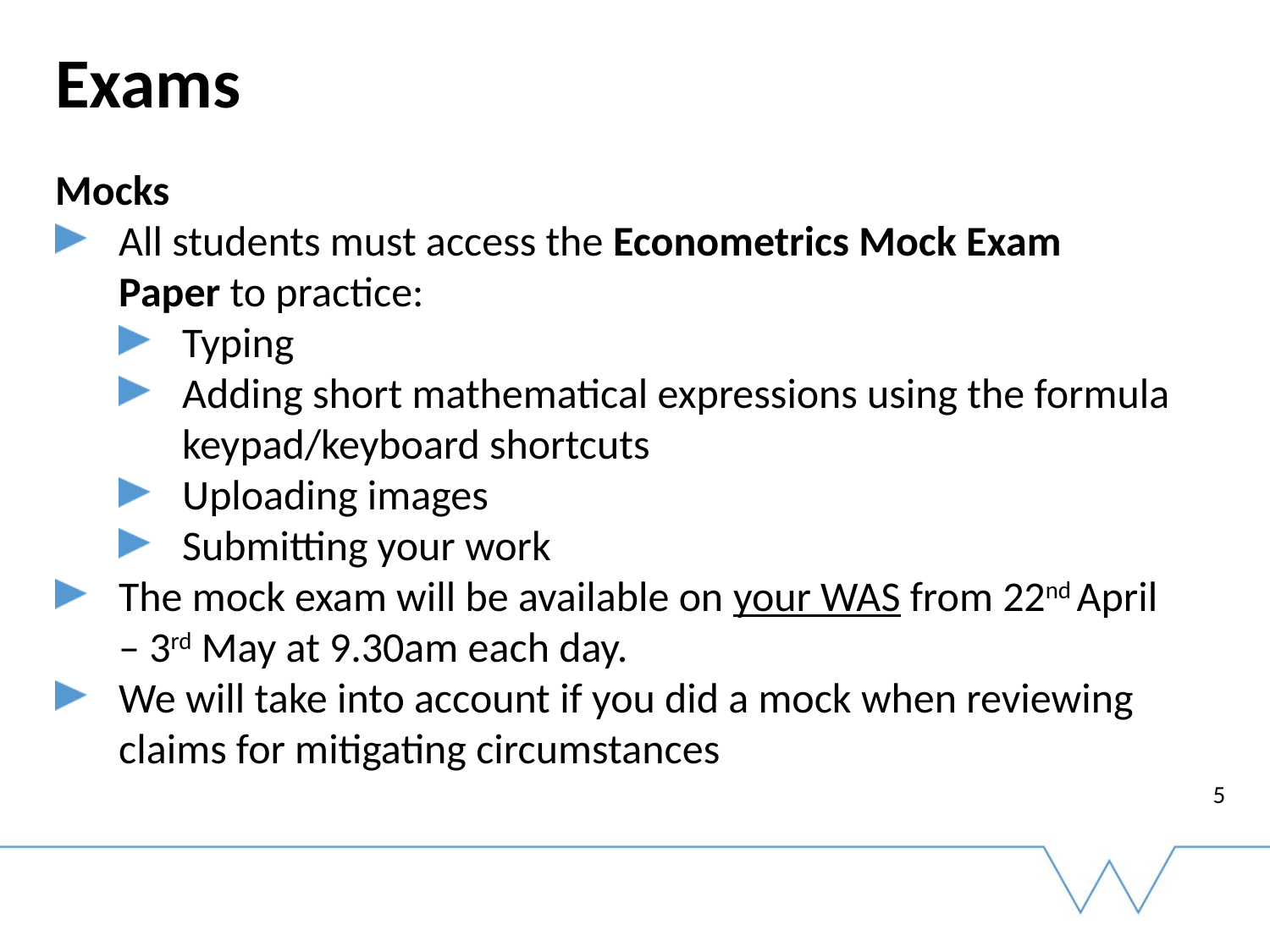

# Exams
Mocks
All students must access the Econometrics Mock Exam Paper to practice:
Typing
Adding short mathematical expressions using the formula keypad/keyboard shortcuts
Uploading images
Submitting your work
The mock exam will be available on your WAS from 22nd April – 3rd May at 9.30am each day.
We will take into account if you did a mock when reviewing claims for mitigating circumstances

5